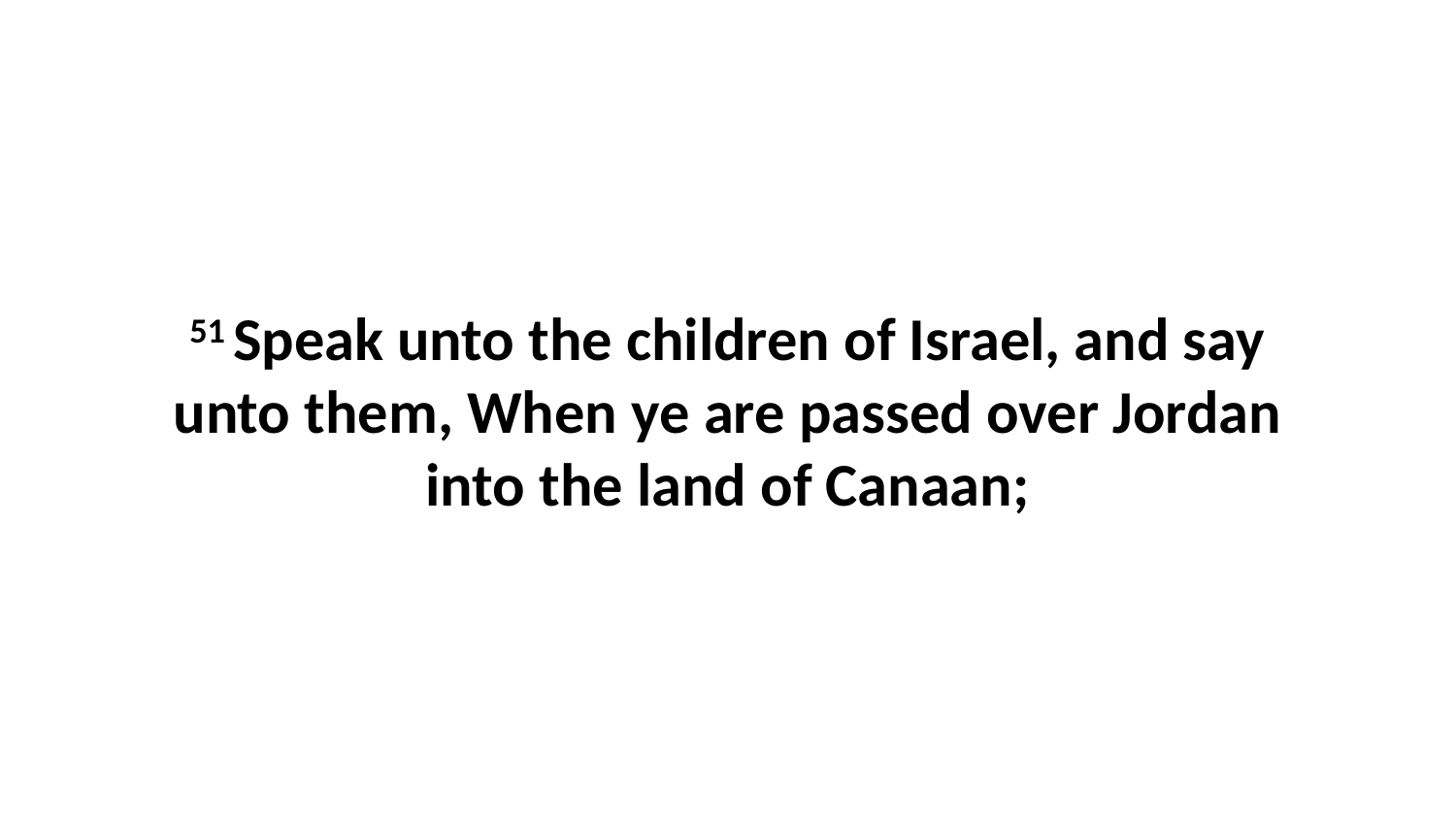

51 Speak unto the children of Israel, and say unto them, When ye are passed over Jordan into the land of Canaan;